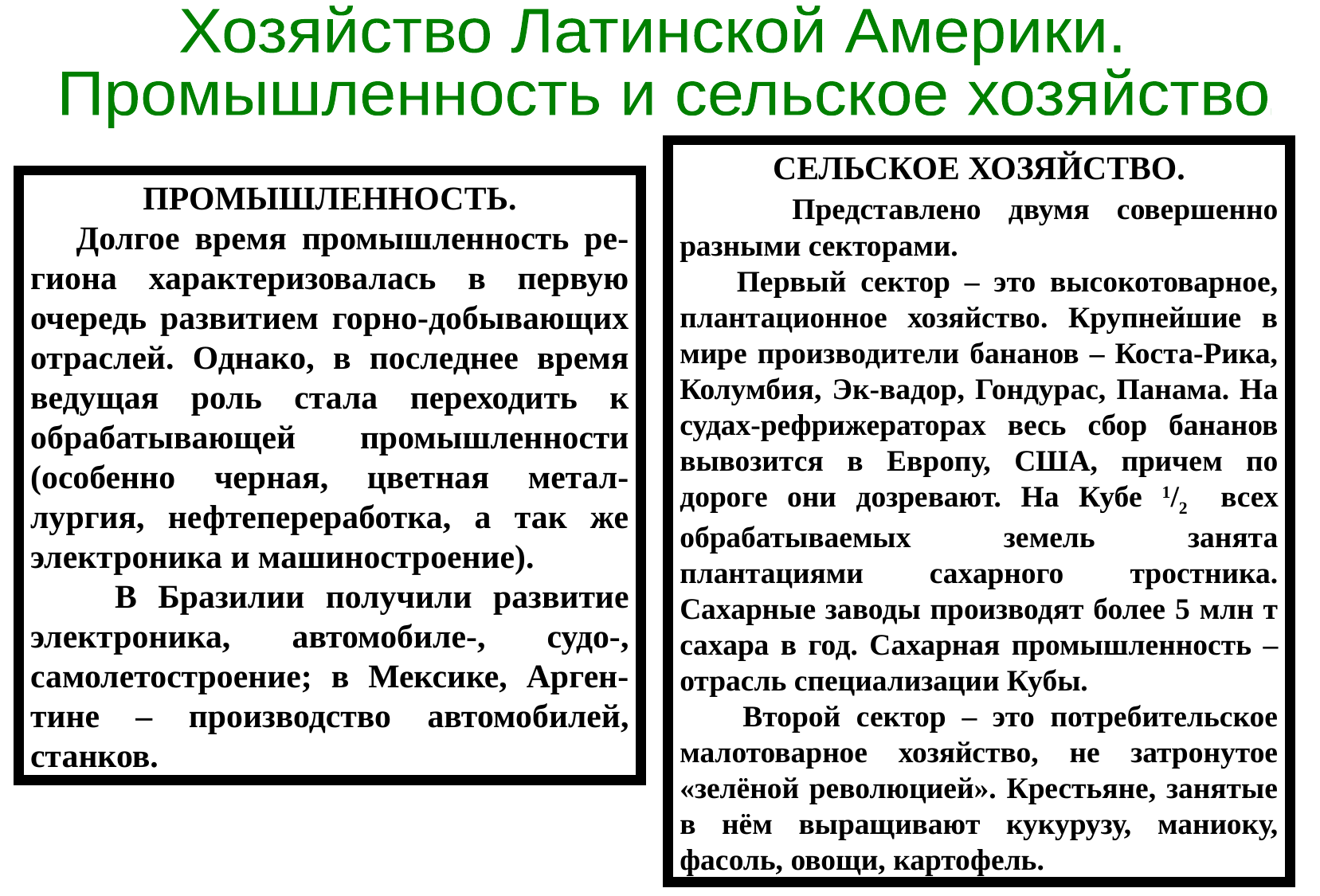

Хозяйство Латинской Америки.
 Промышленность и сельское хозяйство.
СЕЛЬСКОЕ ХОЗЯЙСТВО.
    Представлено двумя совершенно разными секторами.
    Первый сектор – это высокотоварное, плантационное хозяйство. Крупнейшие в мире производители бананов – Коста-Рика, Колумбия, Эк-вадор, Гондурас, Панама. На судах-рефрижераторах весь сбор бананов вывозится в Европу, США, причем по дороге они дозревают. На Кубе 1/2  всех обрабатываемых земель занята плантациями сахарного тростника. Сахарные заводы производят более 5 млн т сахара в год. Сахарная промышленность – отрасль специализации Кубы.
    Второй сектор – это потребительское малотоварное хозяйство, не затронутое «зелёной революцией». Крестьяне, занятые в нём выращивают кукурузу, маниоку, фасоль, овощи, картофель.
ПРОМЫШЛЕННОСТЬ.
   Долгое время промышленность ре-гиона характеризовалась в первую очередь развитием горно-добывающих отраслей. Однако, в последнее время ведущая роль стала переходить к обрабатывающей промышленности (особенно черная, цветная метал-лургия, нефтепереработка, а так же электроника и машиностроение).
    В Бразилии получили развитие электроника, автомобиле-, судо-, самолетостроение; в Мексике, Арген-тине – производство автомобилей, станков.